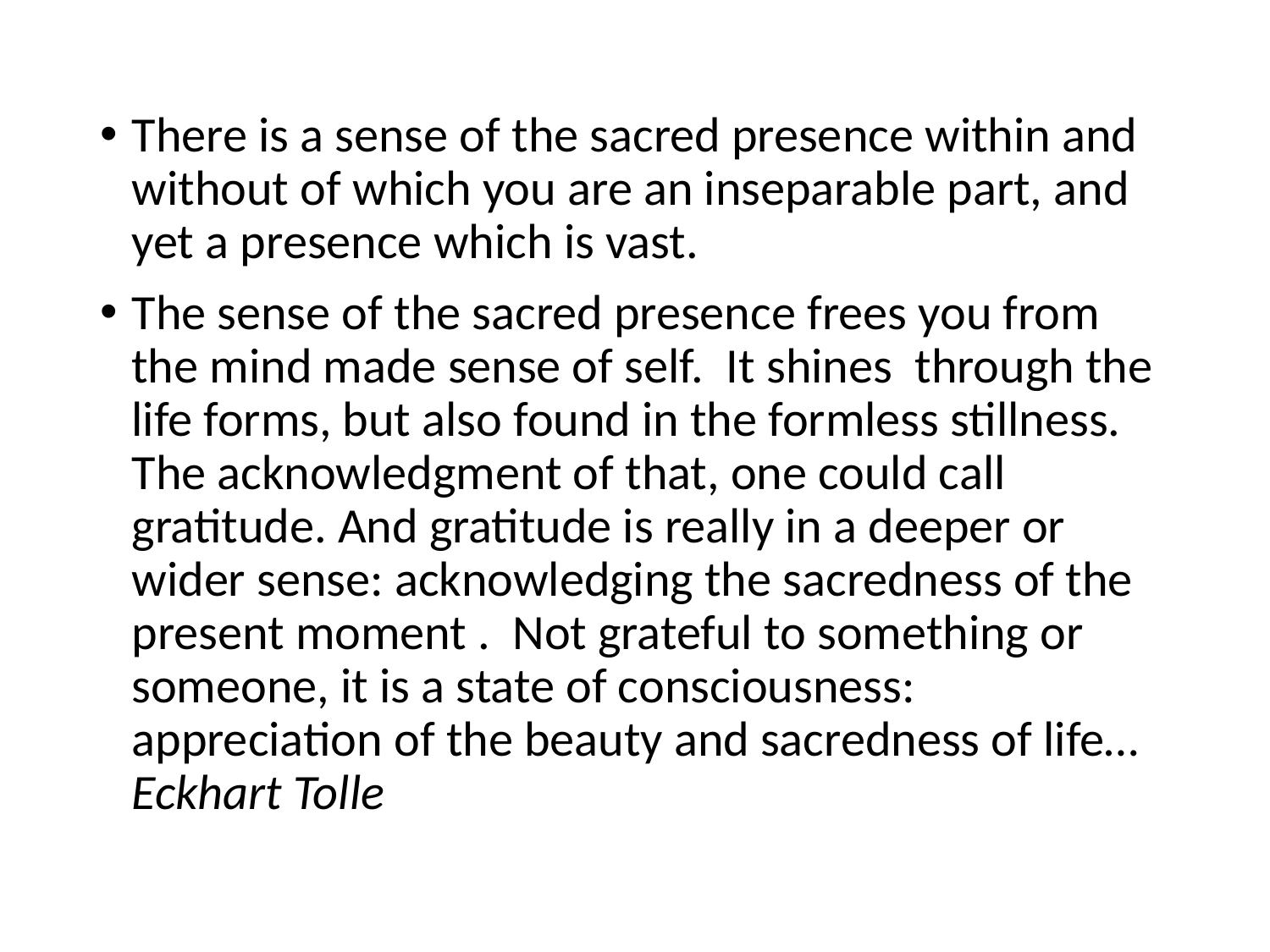

There is a sense of the sacred presence within and without of which you are an inseparable part, and yet a presence which is vast.
The sense of the sacred presence frees you from the mind made sense of self.  It shines  through the life forms, but also found in the formless stillness. The acknowledgment of that, one could call gratitude. And gratitude is really in a deeper or wider sense: acknowledging the sacredness of the present moment .  Not grateful to something or someone, it is a state of consciousness: appreciation of the beauty and sacredness of life…  Eckhart Tolle